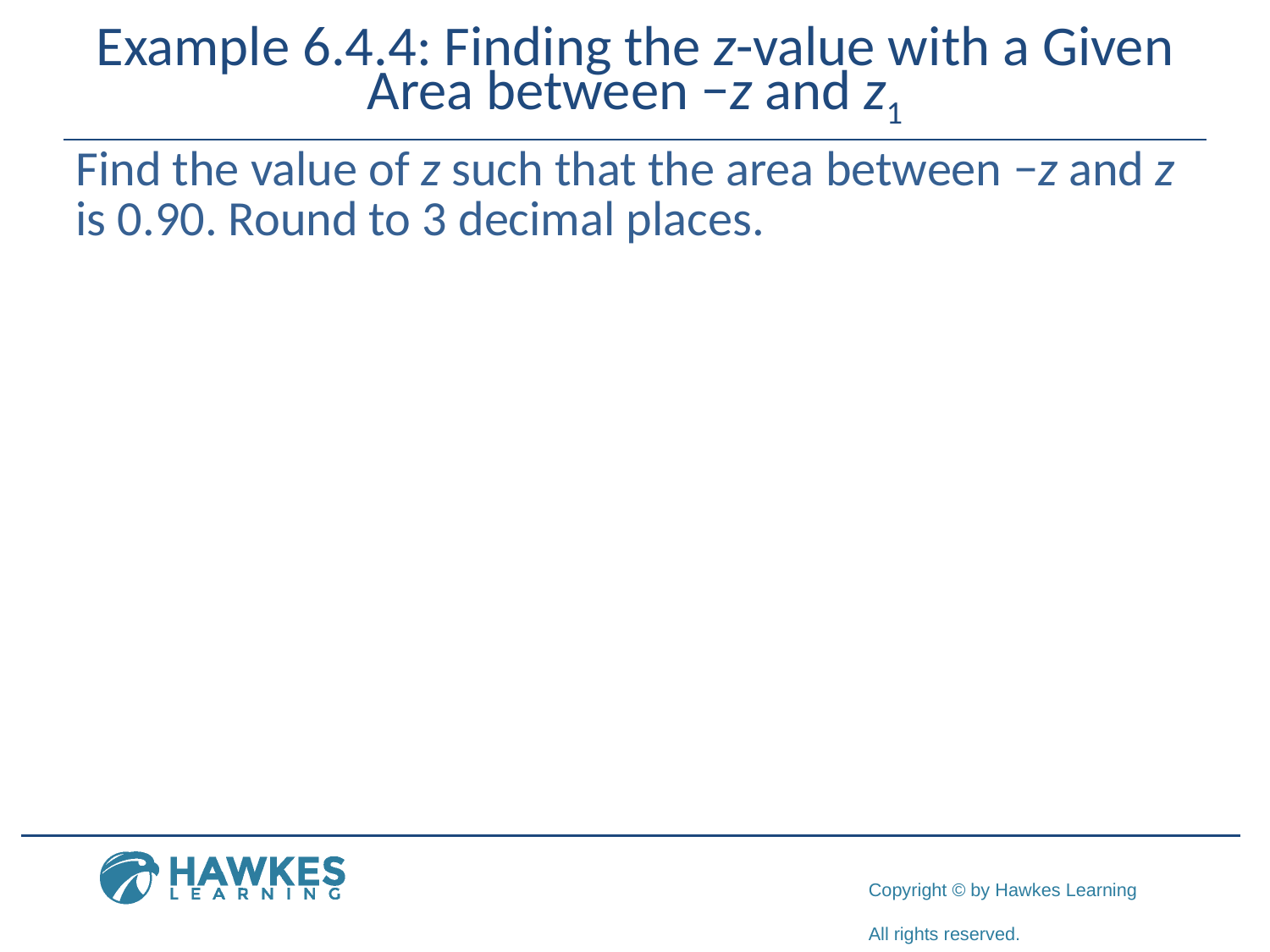

# Example 6.4.4: Finding the z-value with a Given Area between −z and z1
Find the value of z such that the area between −z and z is 0.90. Round to 3 decimal places.